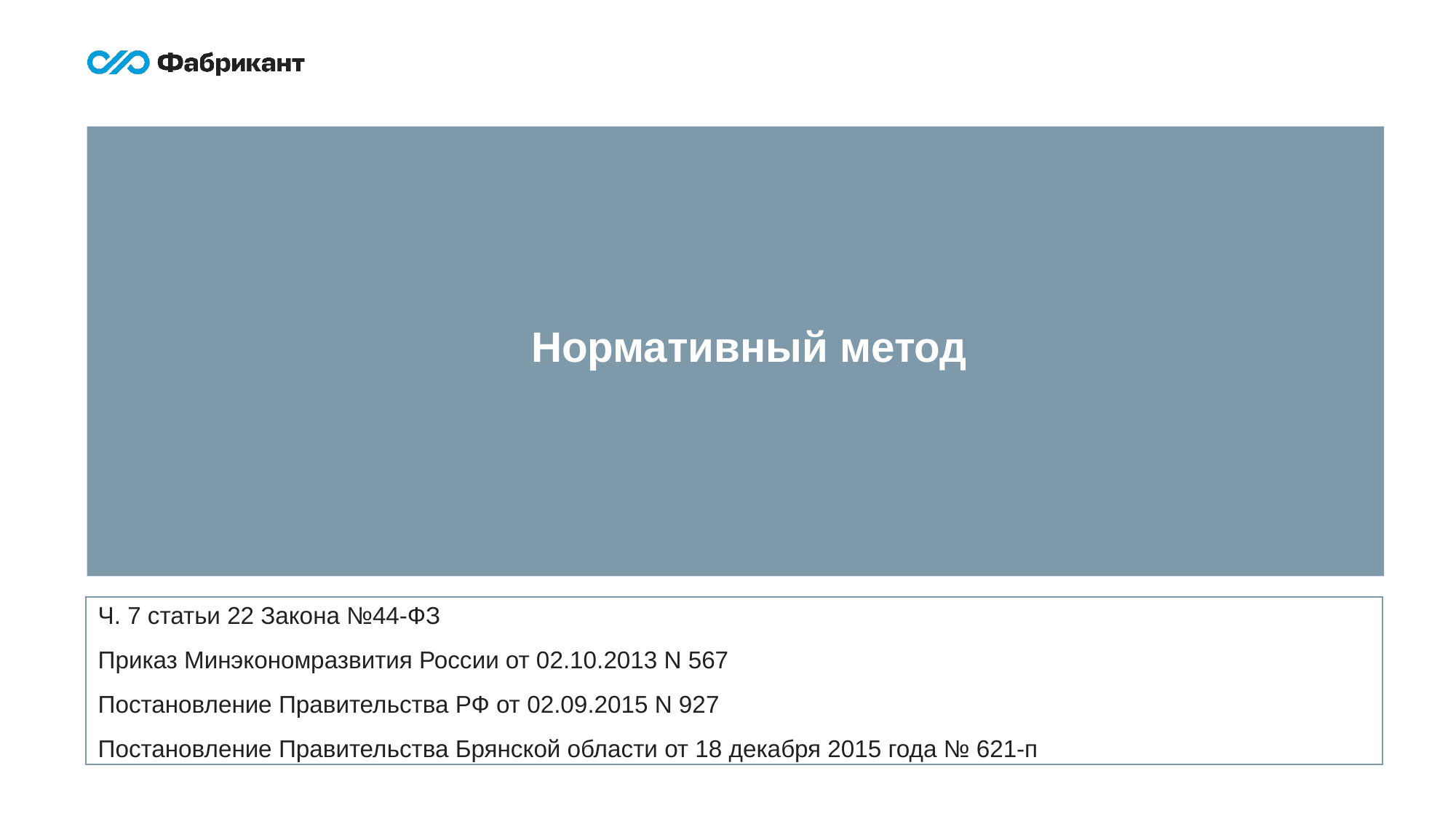

Нормативный метод
Ч. 7 статьи 22 Закона №44-ФЗ
Приказ Минэкономразвития России от 02.10.2013 N 567
Постановление Правительства РФ от 02.09.2015 N 927
Постановление Правительства Брянской области от 18 декабря 2015 года № 621-п